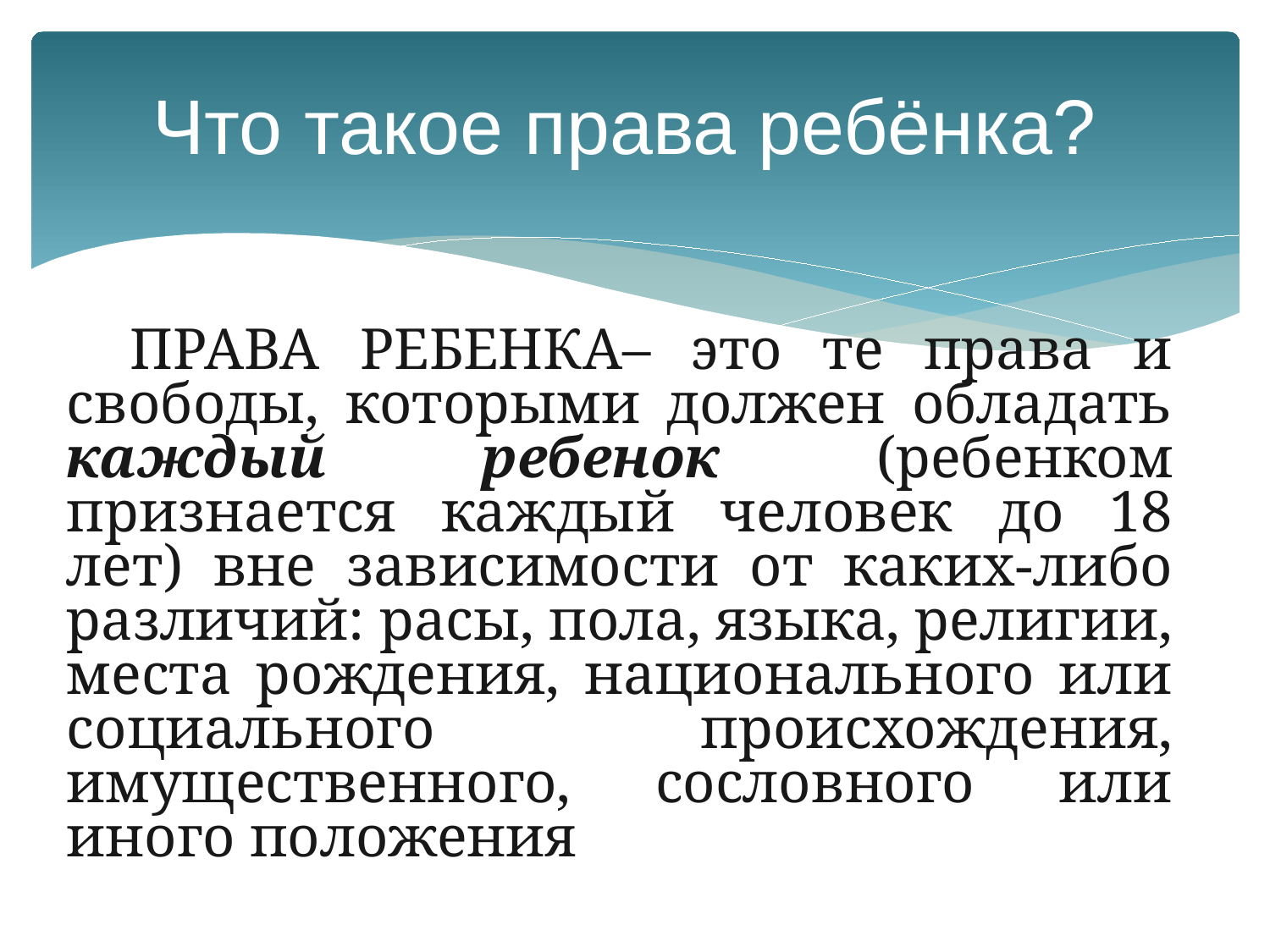

# Что такое права ребёнка?
ПРАВА РЕБЕНКА– это те права и свободы, которыми должен обладать каждый ребенок (ребенком признается каждый человек до 18 лет) вне зависимости от каких-либо различий: расы, пола, языка, религии, места рождения, национального или социального происхождения, имущественного, сословного или иного положения